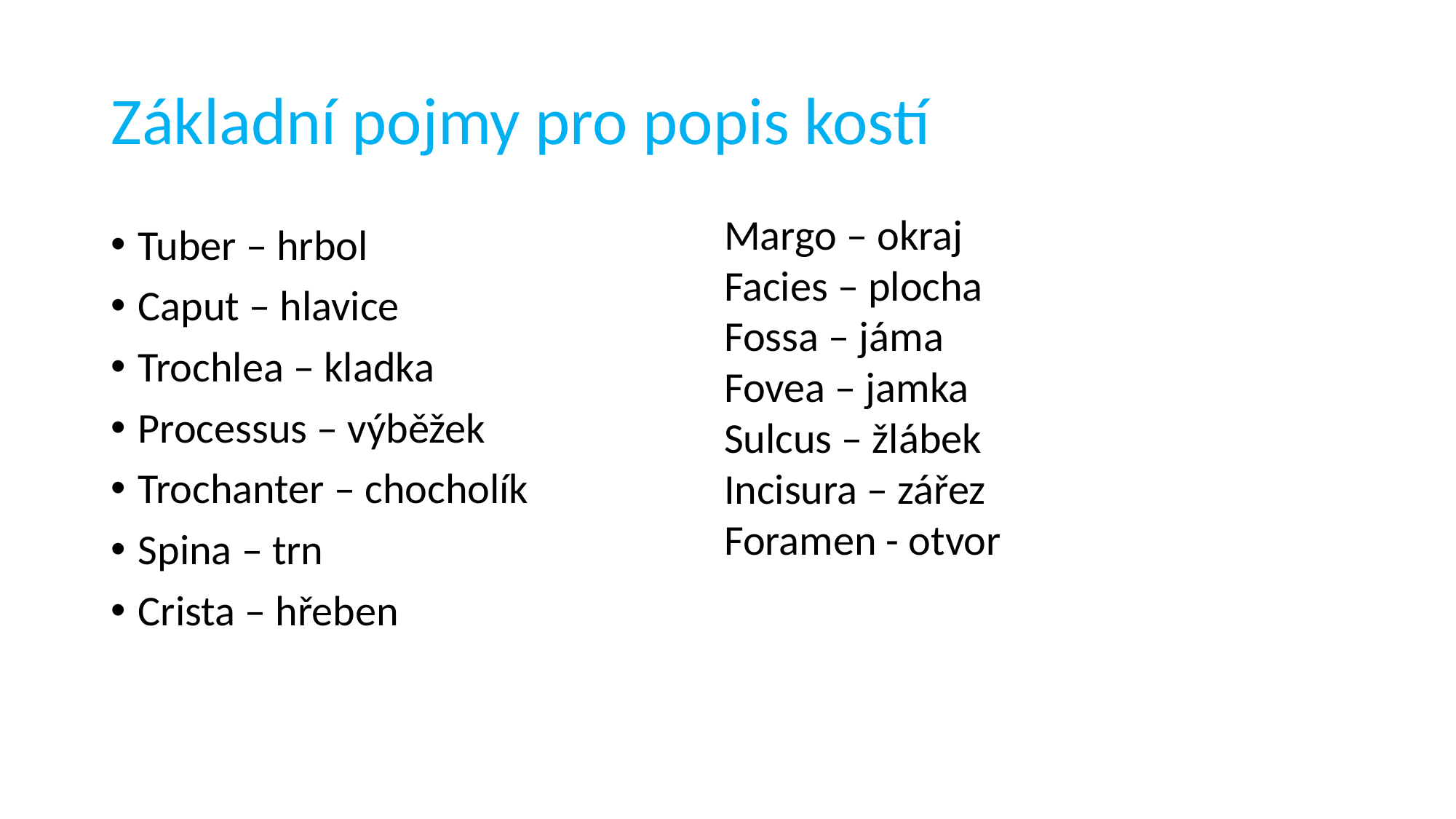

# Základní pojmy pro popis kostí
Margo – okraj
Facies – plocha
Fossa – jáma
Fovea – jamka
Sulcus – žlábek
Incisura – zářez
Foramen - otvor
Tuber – hrbol
Caput – hlavice
Trochlea – kladka
Processus – výběžek
Trochanter – chocholík
Spina – trn
Crista – hřeben